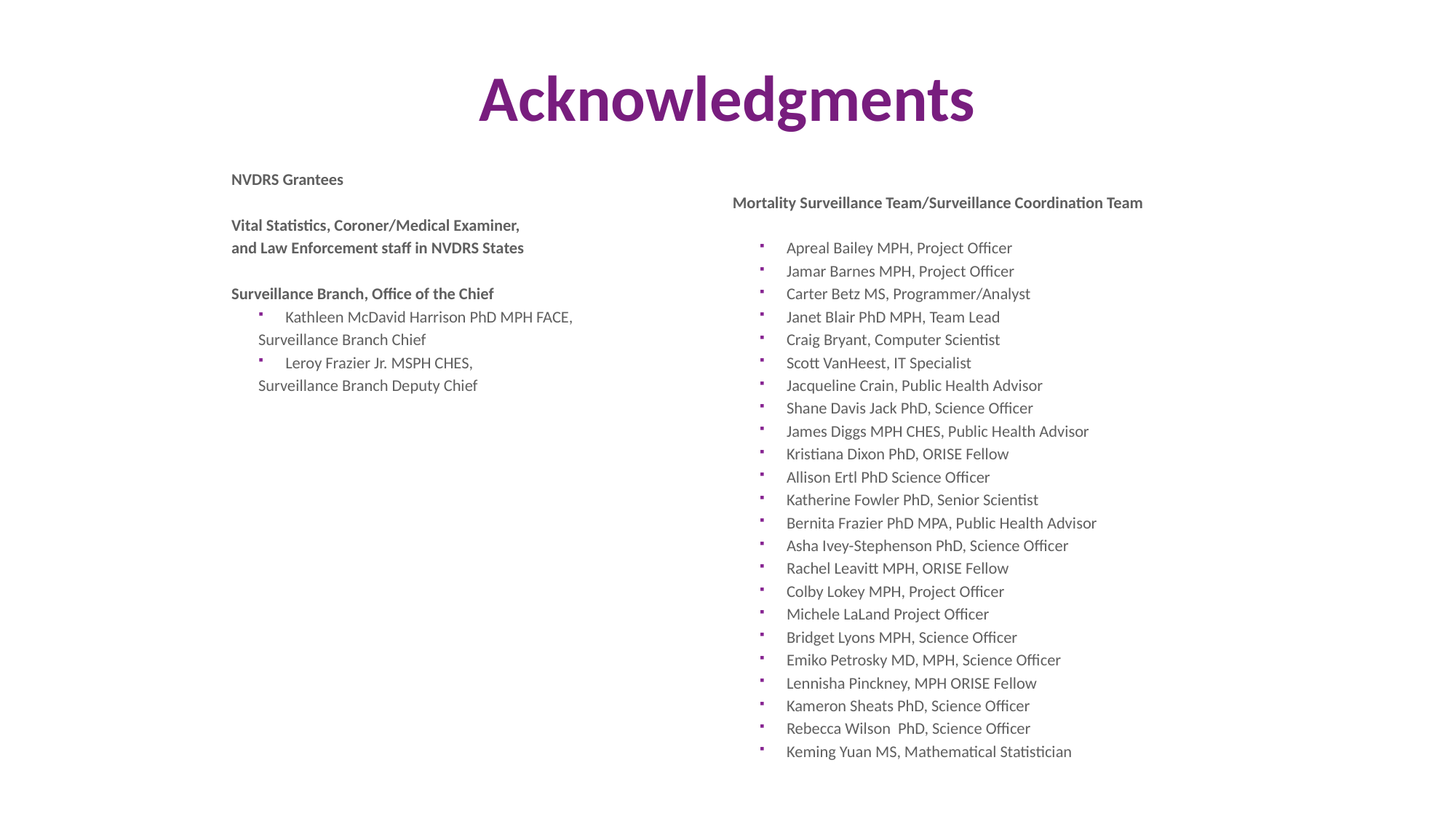

# Acknowledgments
NVDRS Grantees

Vital Statistics, Coroner/Medical Examiner,
and Law Enforcement staff in NVDRS States

Surveillance Branch, Office of the Chief
Kathleen McDavid Harrison PhD MPH FACE,
	Surveillance Branch Chief
Leroy Frazier Jr. MSPH CHES,
	Surveillance Branch Deputy Chief

Mortality Surveillance Team/Surveillance Coordination Team

Apreal Bailey MPH, Project Officer
Jamar Barnes MPH, Project Officer
Carter Betz MS, Programmer/Analyst
Janet Blair PhD MPH, Team Lead
Craig Bryant, Computer Scientist
Scott VanHeest, IT Specialist
Jacqueline Crain, Public Health Advisor
Shane Davis Jack PhD, Science Officer
James Diggs MPH CHES, Public Health Advisor
Kristiana Dixon PhD, ORISE Fellow
Allison Ertl PhD Science Officer
Katherine Fowler PhD, Senior Scientist
Bernita Frazier PhD MPA, Public Health Advisor
Asha Ivey-Stephenson PhD, Science Officer
Rachel Leavitt MPH, ORISE Fellow
Colby Lokey MPH, Project Officer
Michele LaLand Project Officer
Bridget Lyons MPH, Science Officer
Emiko Petrosky MD, MPH, Science Officer
Lennisha Pinckney, MPH ORISE Fellow
Kameron Sheats PhD, Science Officer
Rebecca Wilson  PhD, Science Officer
Keming Yuan MS, Mathematical Statistician